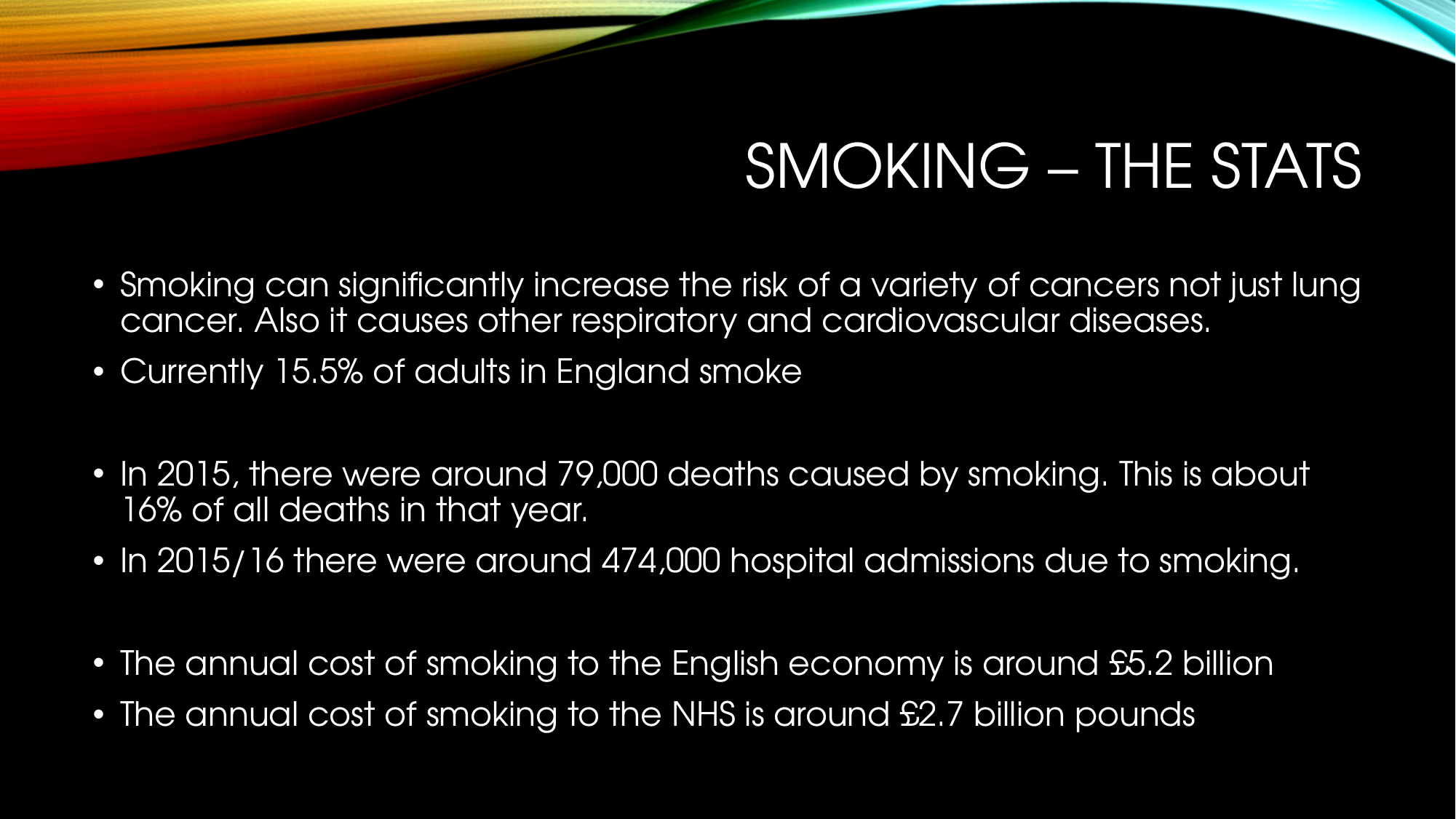

# Smoking – the stats
Smoking can significantly increase the risk of a variety of cancers not just lung cancer. Also it causes other respiratory and cardiovascular diseases.
Currently 15.5% of adults in England smoke

In 2015, there were around 79,000 deaths caused by smoking. This is about 16% of all deaths in that year.
In 2015/16 there were around 474,000 hospital admissions due to smoking.

The annual cost of smoking to the English economy is around £5.2 billion
The annual cost of smoking to the NHS is around £2.7 billion pounds